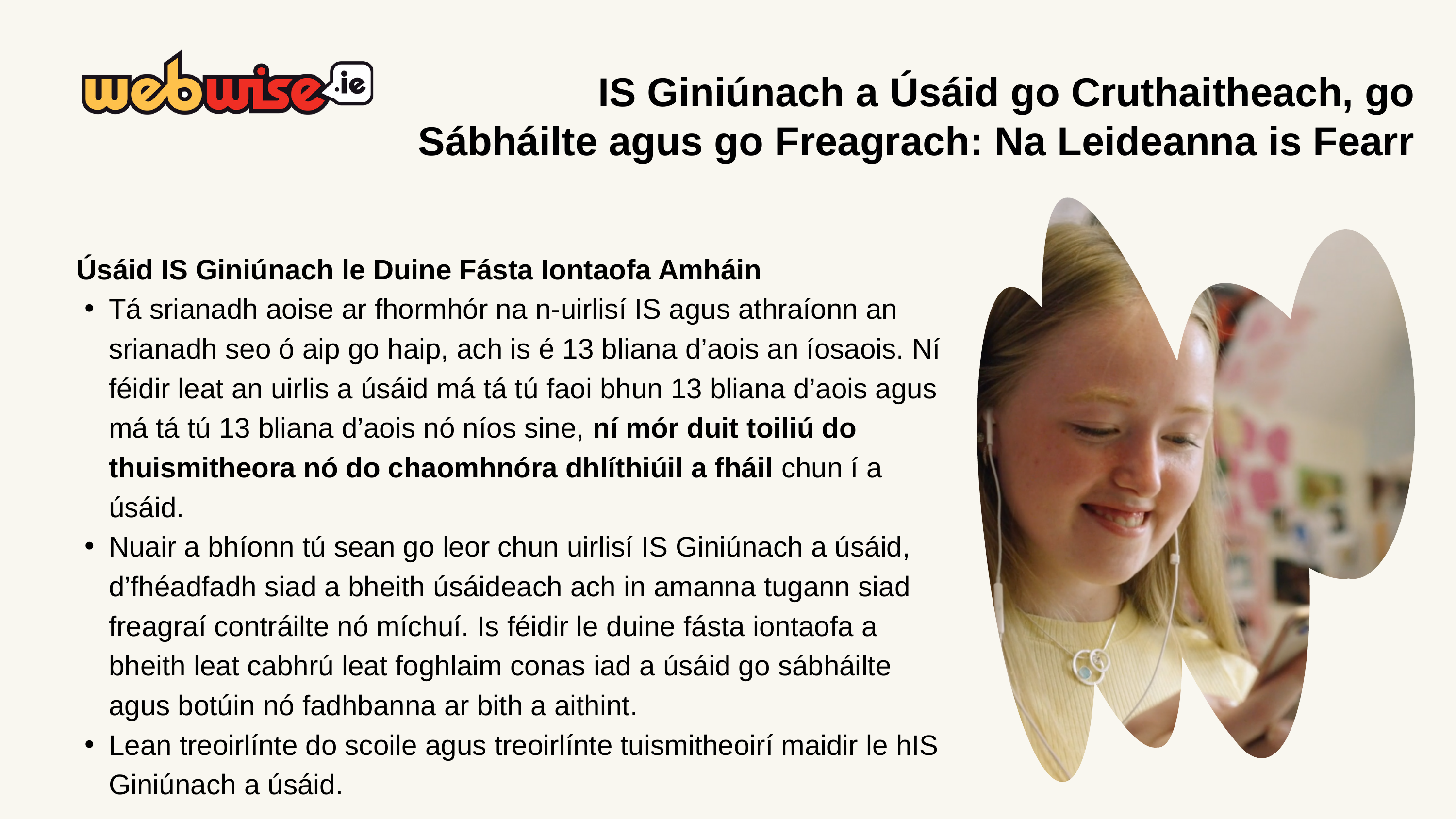

IS Giniúnach a Úsáid go Cruthaitheach, go Sábháilte agus go Freagrach: Na Leideanna is Fearr

  Úsáid IS Giniúnach le Duine Fásta Iontaofa Amháin
Tá srianadh aoise ar fhormhór na n-uirlisí IS agus athraíonn an srianadh seo ó aip go haip, ach is é 13 bliana d’aois an íosaois. Ní féidir leat an uirlis a úsáid má tá tú faoi bhun 13 bliana d’aois agus má tá tú 13 bliana d’aois nó níos sine, ní mór duit toiliú do thuismitheora nó do chaomhnóra dhlíthiúil a fháil chun í a úsáid.
Nuair a bhíonn tú sean go leor chun uirlisí IS Giniúnach a úsáid, d’fhéadfadh siad a bheith úsáideach ach in amanna tugann siad freagraí contráilte nó míchuí. Is féidir le duine fásta iontaofa a bheith leat cabhrú leat foghlaim conas iad a úsáid go sábháilte agus botúin nó fadhbanna ar bith a aithint.
Lean treoirlínte do scoile agus treoirlínte tuismitheoirí maidir le hIS Giniúnach a úsáid.